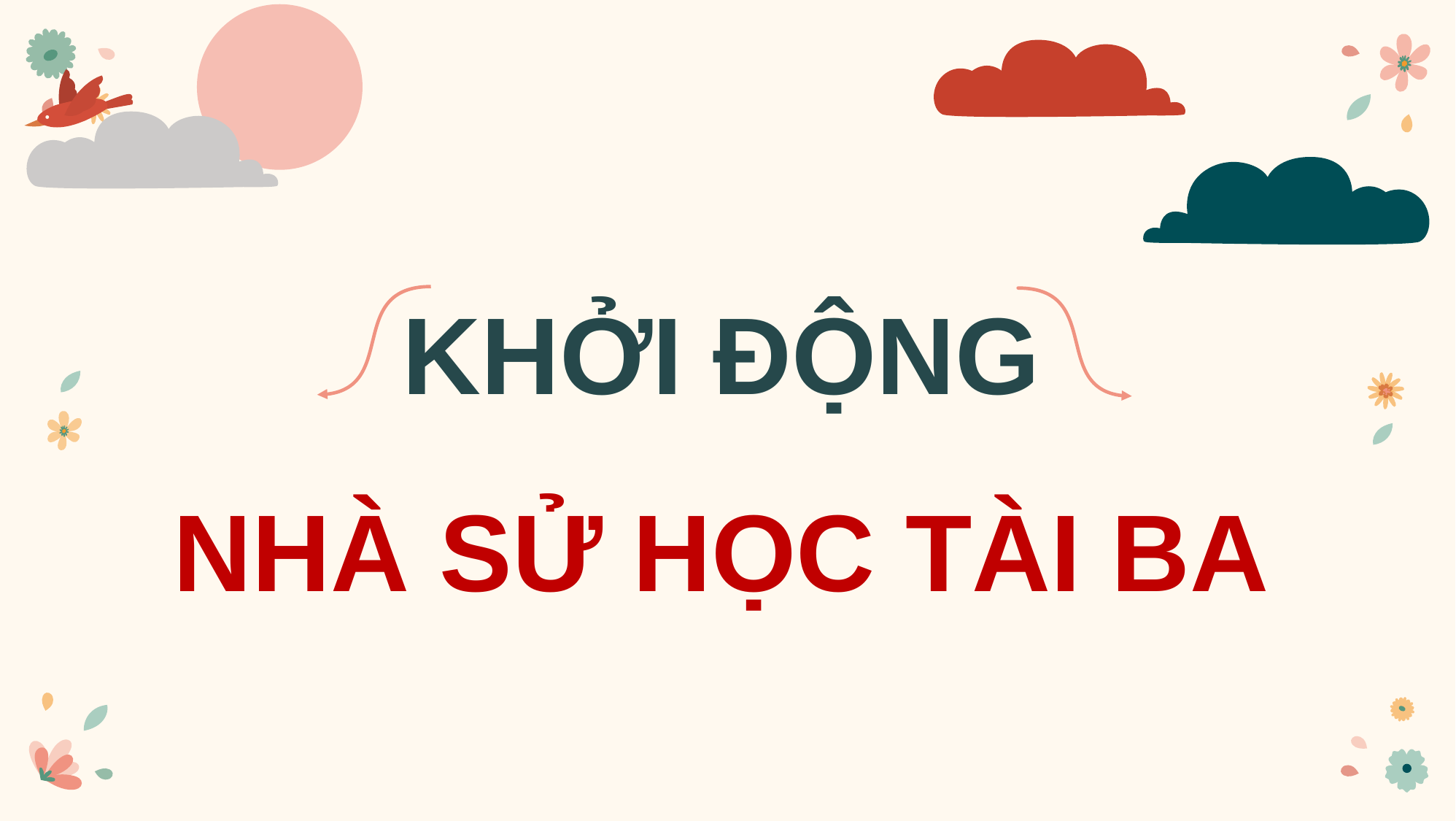

KHỞI ĐỘNG
NHÀ SỬ HỌC TÀI BA